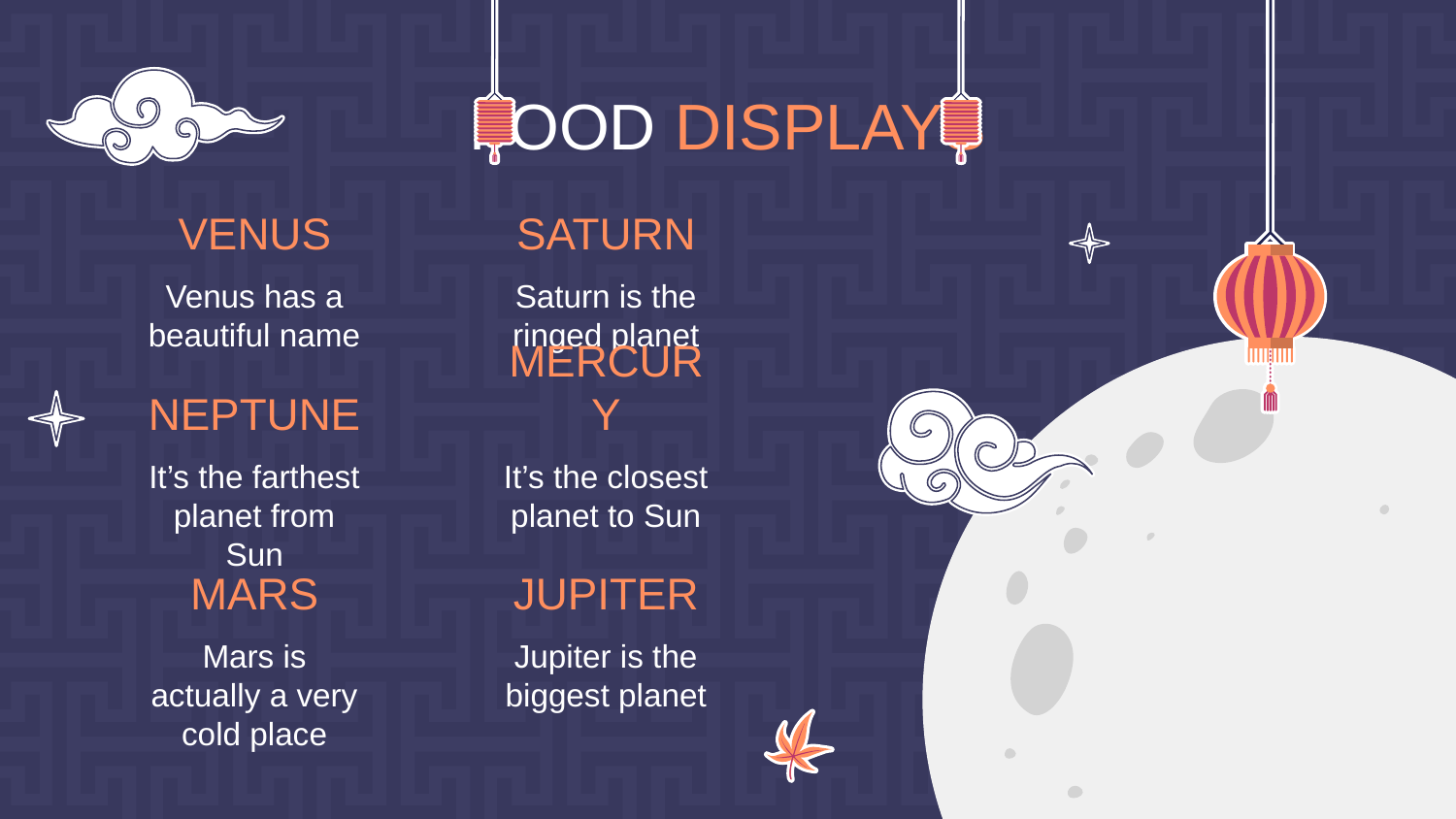

# FOOD DISPLAYS
VENUS
SATURN

Venus has a beautiful name
Saturn is the ringed planet

NEPTUNE
MERCURY

It’s the farthest planet from Sun
It’s the closest planet to Sun
MARS
JUPITER
Mars is actually a very cold place
Jupiter is the biggest planet